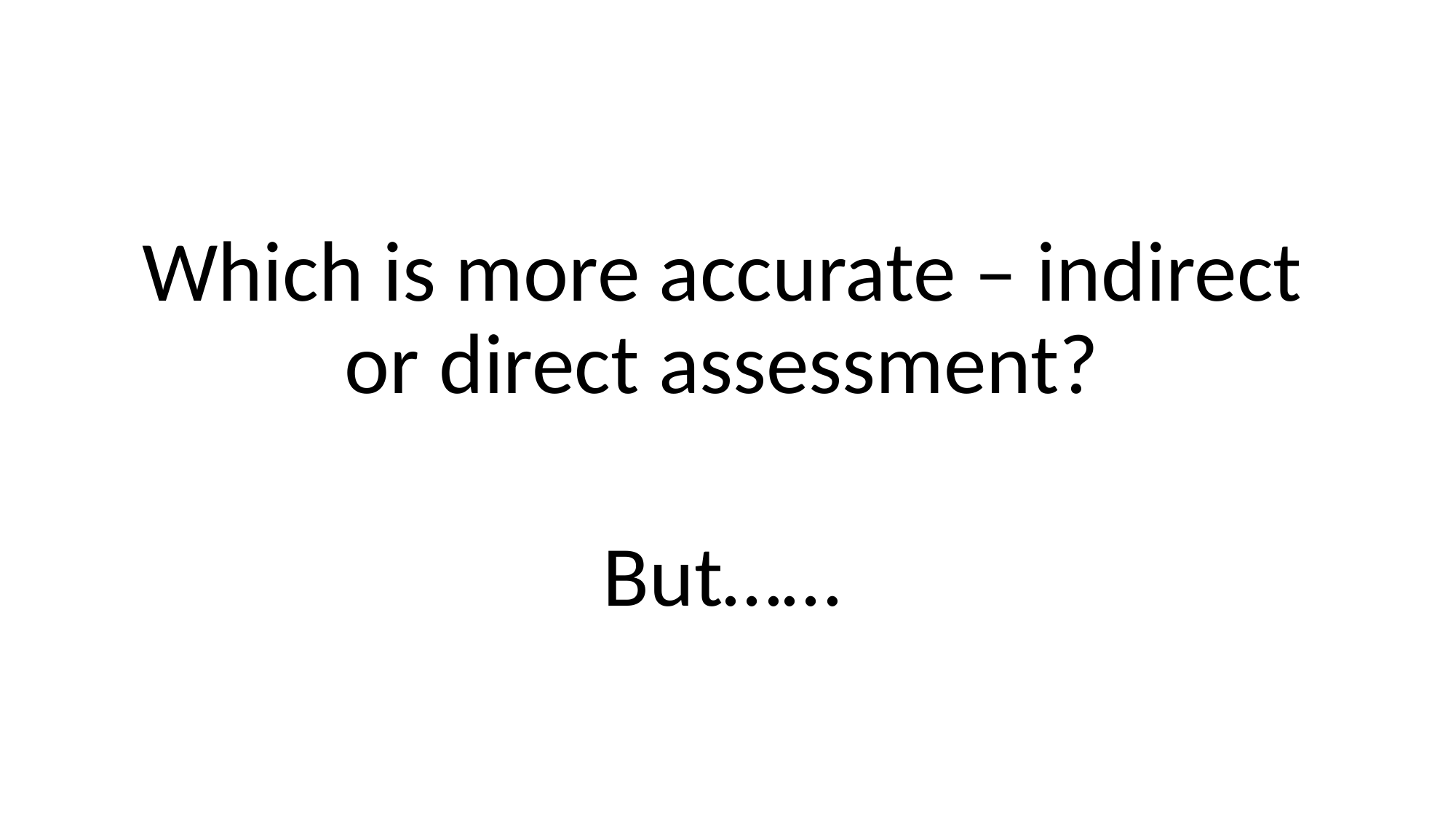

Which is more accurate – indirect or direct assessment?

But……